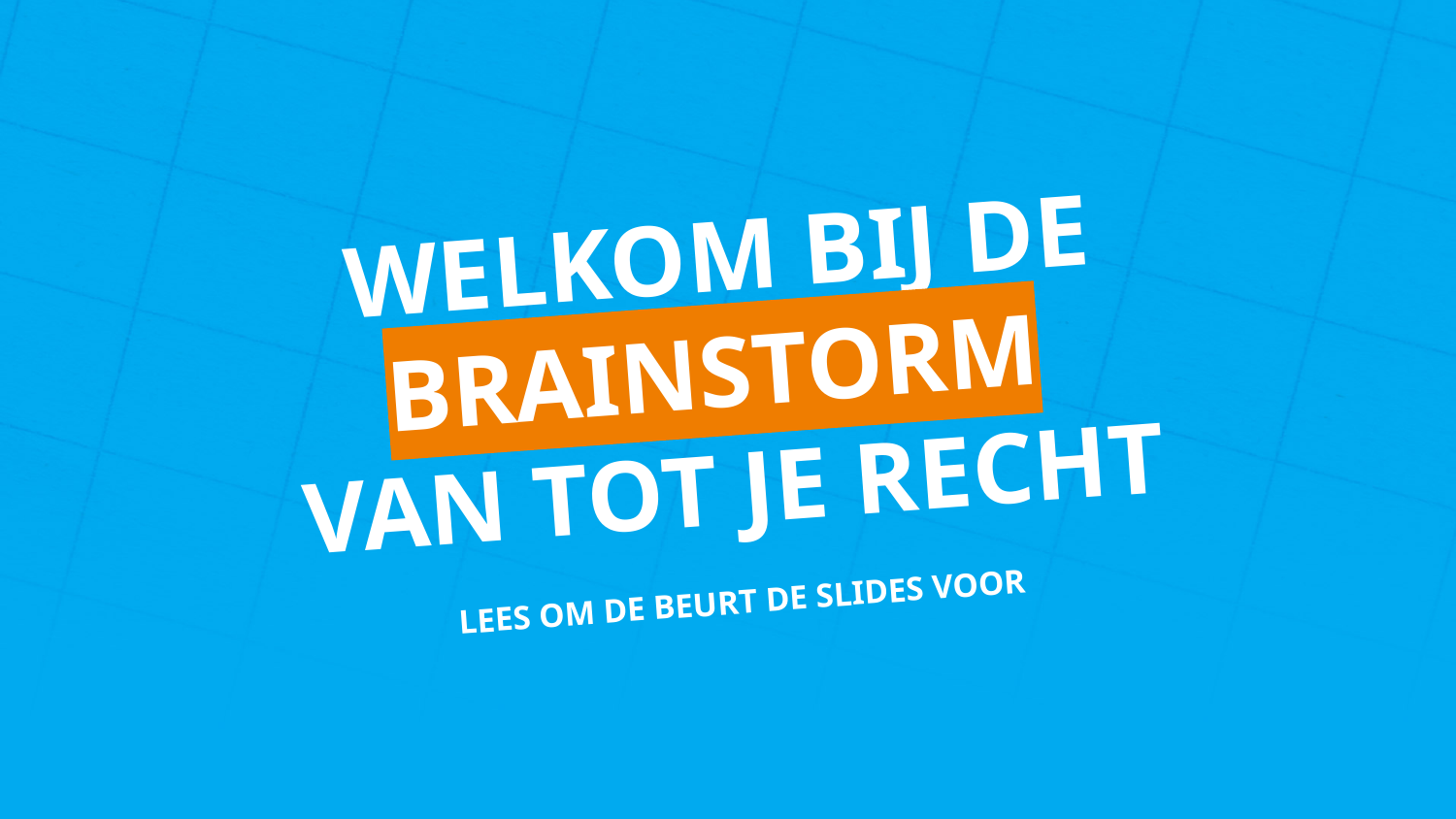

WELKOM BIJ DE BRAINSTORM
VAN TOT JE RECHT

LEES OM DE BEURT DE SLIDES VOOR